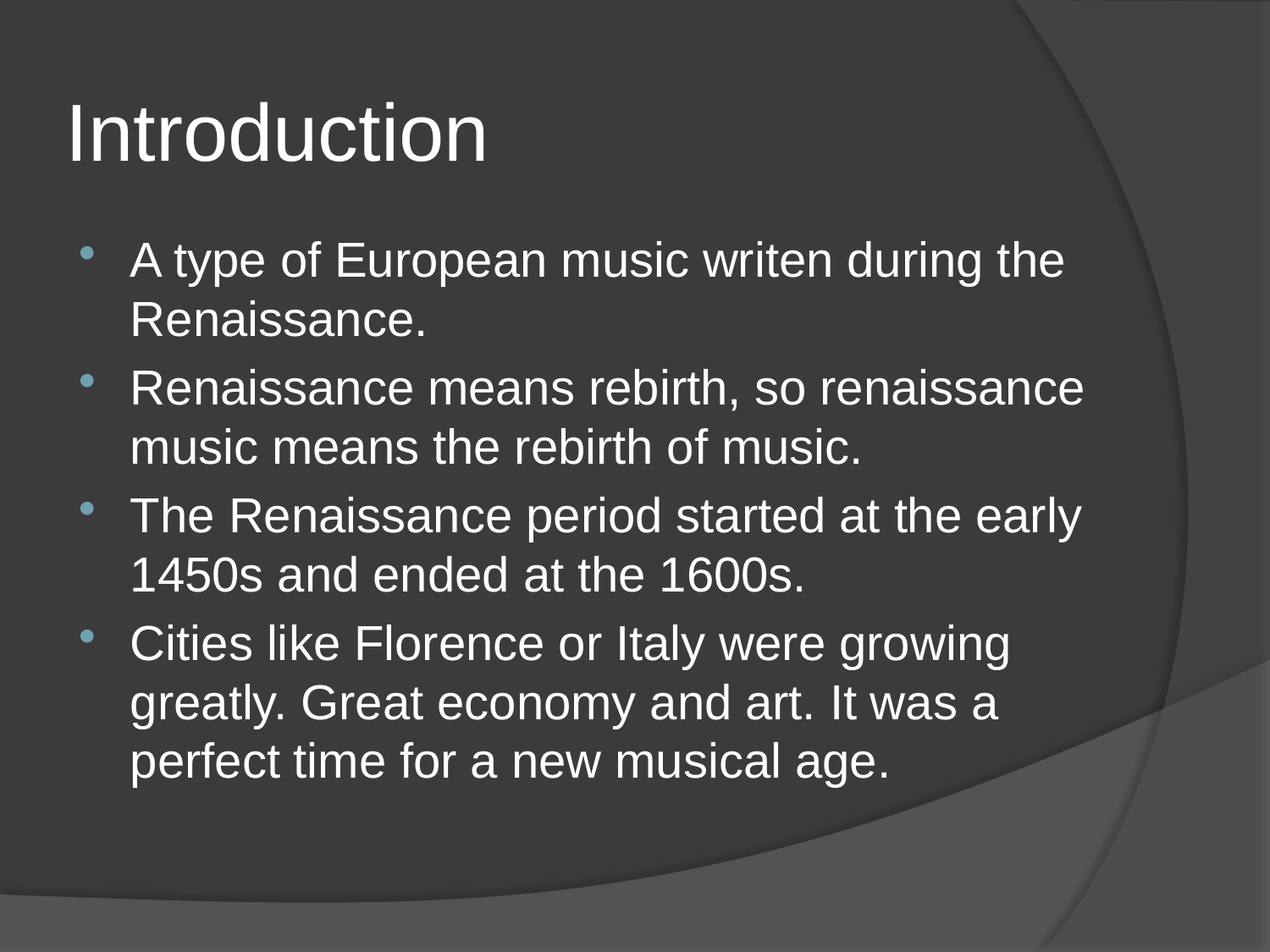

# Introduction
A type of European music writen during the Renaissance.
Renaissance means rebirth, so renaissance music means the rebirth of music.
The Renaissance period started at the early 1450s and ended at the 1600s.
Cities like Florence or Italy were growing greatly. Great economy and art. It was a perfect time for a new musical age.